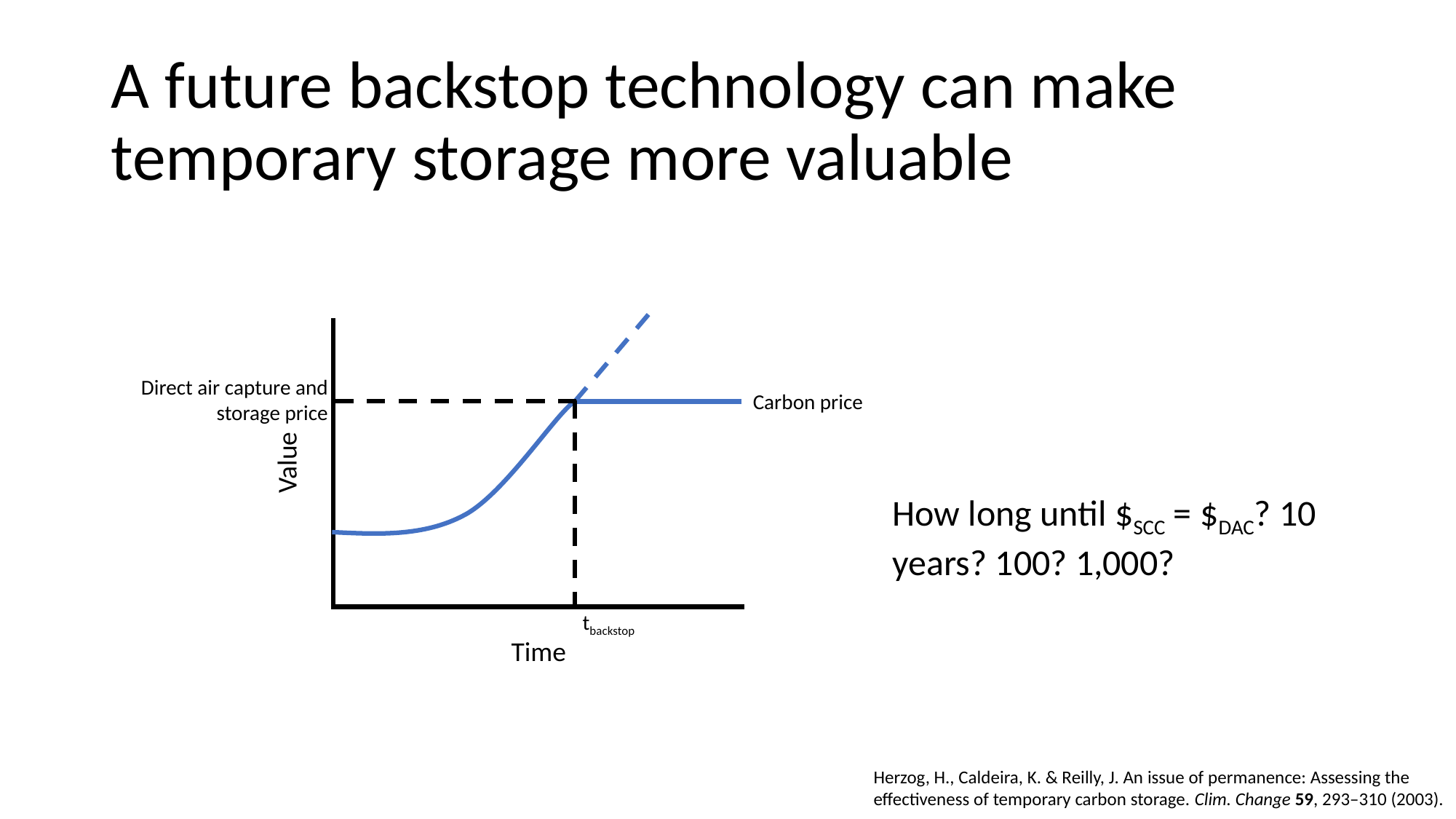

# A future backstop technology can make temporary storage more valuable

Carbon price

Value
Time
Direct air capture and storage price
tbackstop
How long until $SCC = $DAC? 10 years? 100? 1,000?
Herzog, H., Caldeira, K. & Reilly, J. An issue of permanence: Assessing the effectiveness of temporary carbon storage. Clim. Change 59, 293–310 (2003).